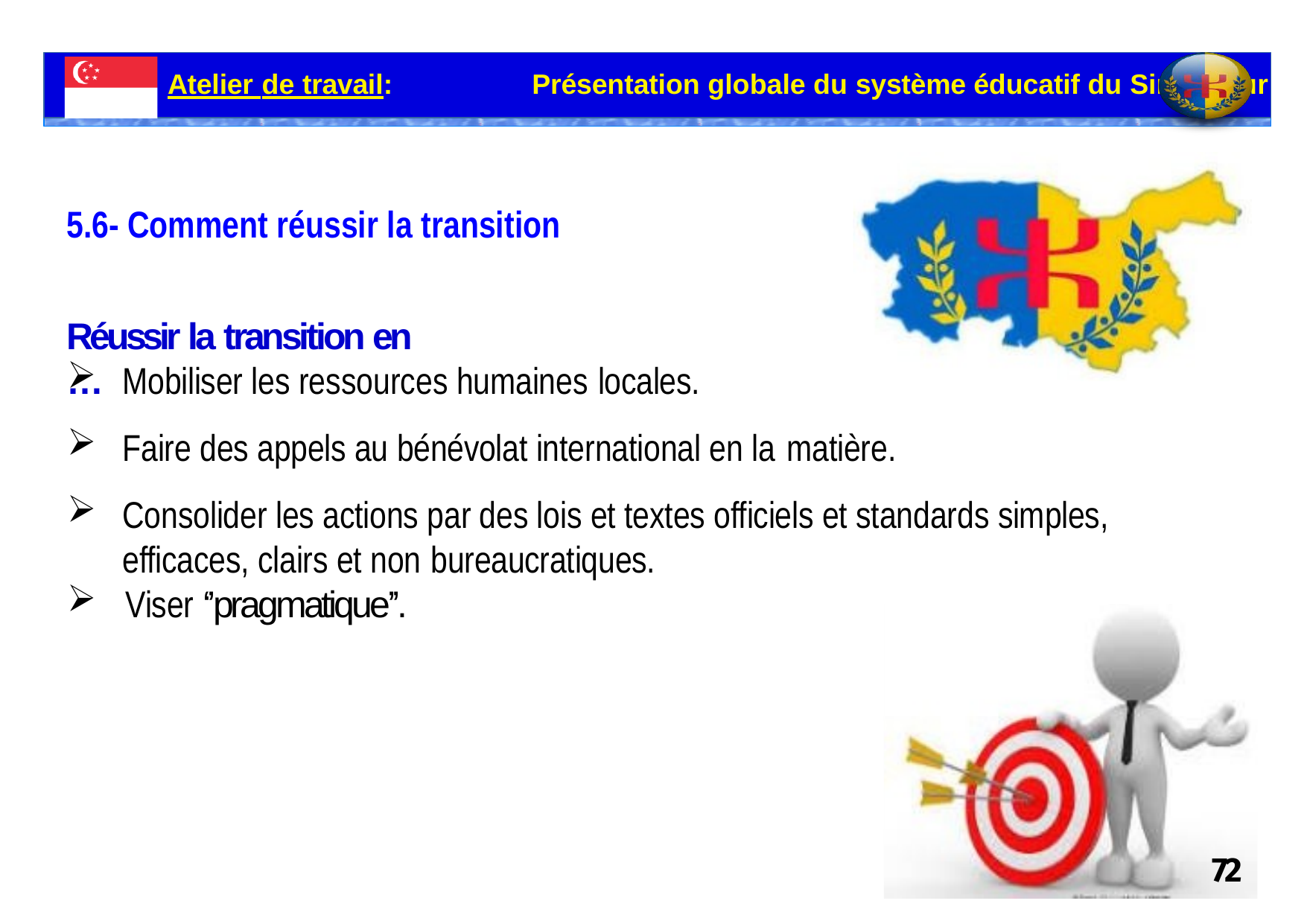

Atelier de travail:	Présentation globale du système éducatif du Singapour

# 5.6- Comment réussir la transition
Réussir la transition en …
Mobiliser les ressources humaines locales.
Faire des appels au bénévolat international en la matière.
Consolider les actions par des lois et textes officiels et standards simples,  efficaces, clairs et non bureaucratiques.
Viser ‘’pragmatique’’.

72